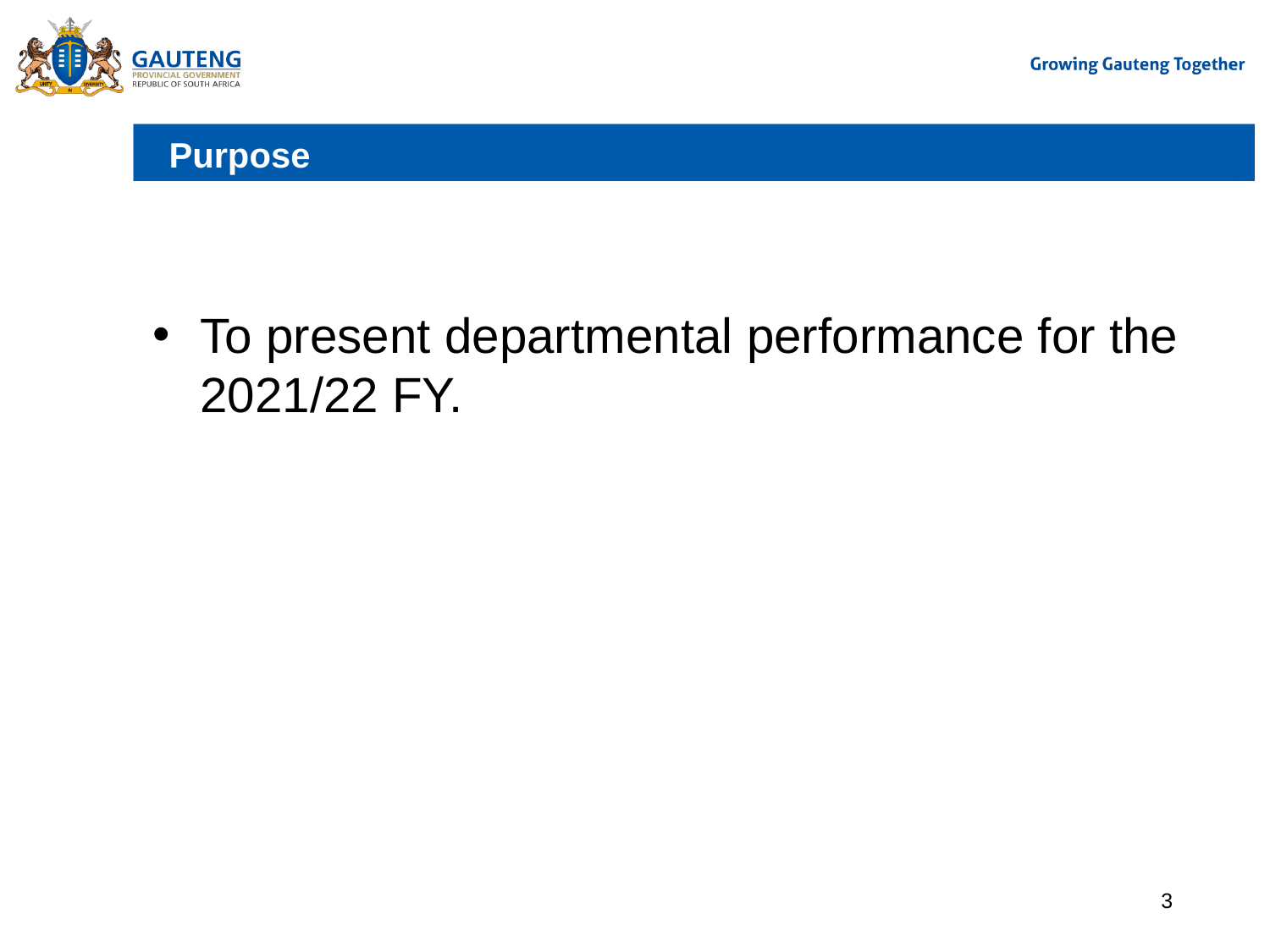

# Purpose

To present departmental performance for the 2021/22 FY.
3